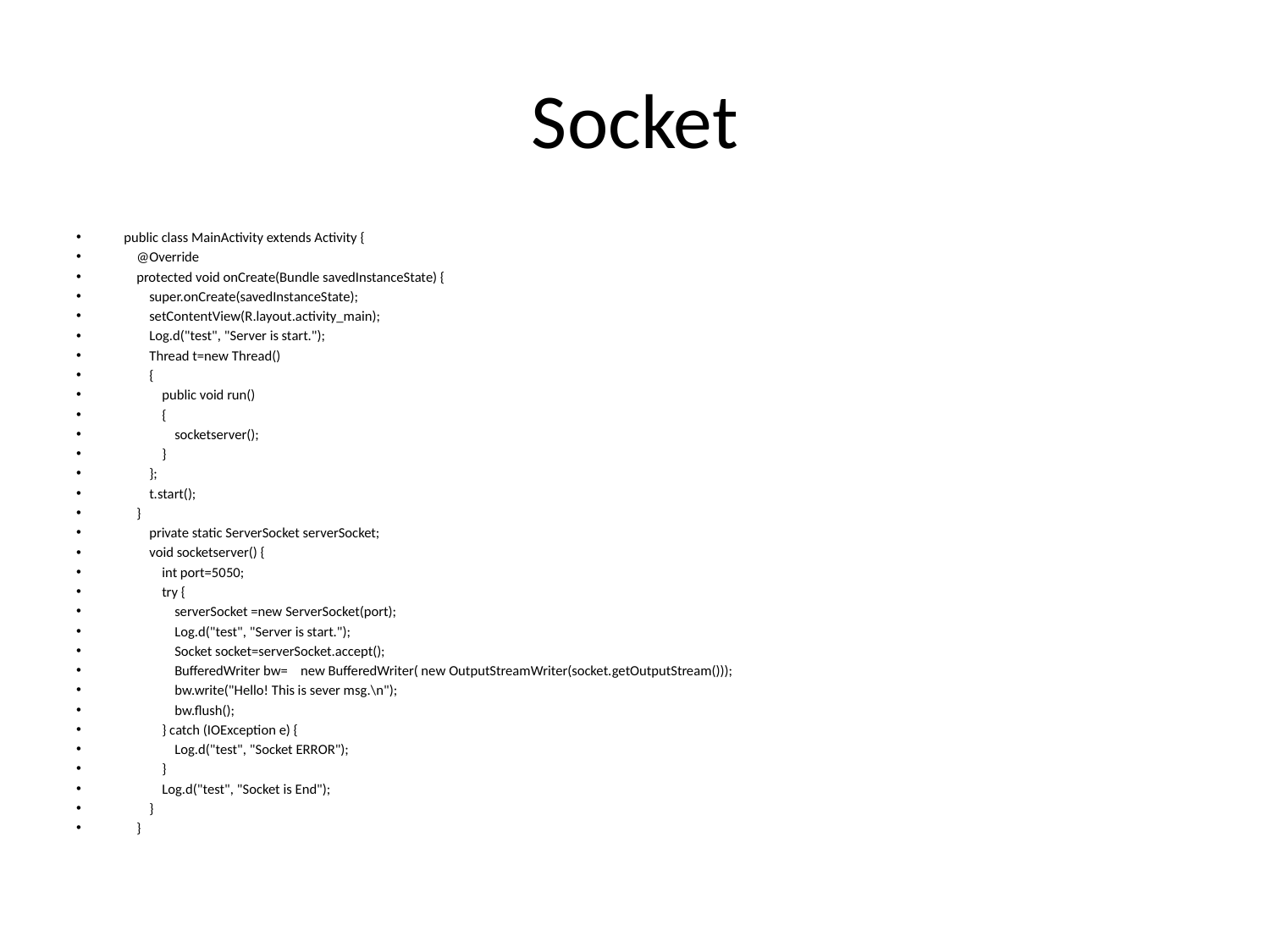

# Socket
public class MainActivity extends Activity {
    @Override
    protected void onCreate(Bundle savedInstanceState) {
        super.onCreate(savedInstanceState);
        setContentView(R.layout.activity_main);
        Log.d("test", "Server is start.");
        Thread t=new Thread()
        {
            public void run()
            {
                socketserver();
            }
        };
        t.start();
    }
        private static ServerSocket serverSocket;
        void socketserver() {
            int port=5050;
            try {
                serverSocket =new ServerSocket(port);
                Log.d("test", "Server is start.");
                Socket socket=serverSocket.accept();
                BufferedWriter bw=    new BufferedWriter( new OutputStreamWriter(socket.getOutputStream()));
                bw.write("Hello! This is sever msg.\n");
                bw.flush();
            } catch (IOException e) {
                Log.d("test", "Socket ERROR");
            }
            Log.d("test", "Socket is End");
        }
    }